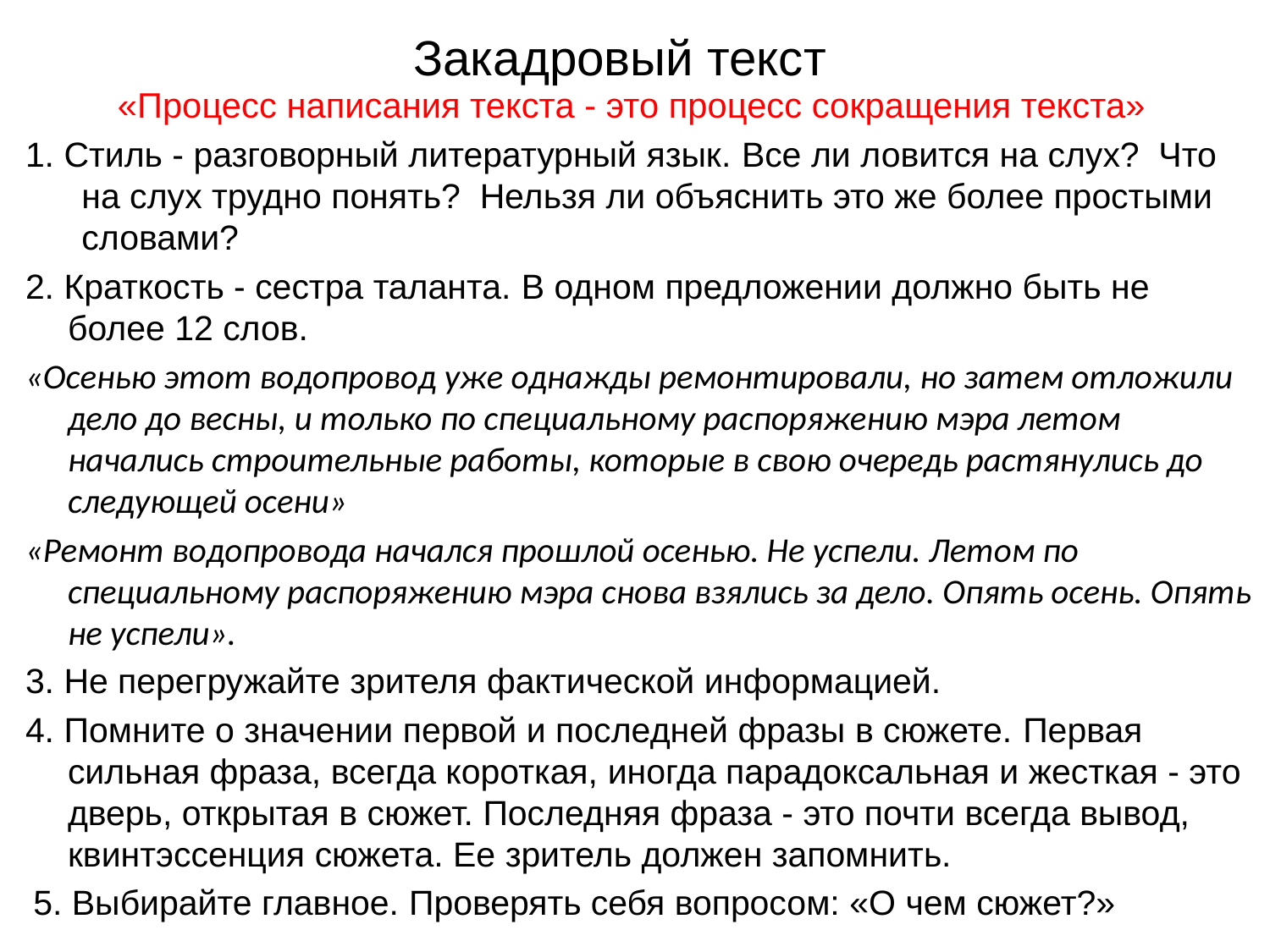

# Закадровый текст
«Процесс написания текста - это процесс сокращения текста»
1. Стиль - разговорный литературный язык. Все ли ловится на слух?  Что на слух трудно понять?  Нельзя ли объяснить это же более простыми словами?
2. Краткость - сестра таланта. В одном предложении должно быть не более 12 слов.
«Осенью этот водопровод уже однажды ремонтировали, но затем отложили дело до весны, и только по специальному распоряжению мэра летом начались строительные работы, которые в свою очередь растянулись до следующей осени»
«Ремонт водопровода начался прошлой осенью. Не успели. Летом по специальному распоряжению мэра снова взялись за дело. Опять осень. Опять не успели».
3. Не перегружайте зрителя фактической информацией.
4. Помните о значении первой и последней фразы в сюжете. Первая сильная фраза, всегда короткая, иногда парадоксальная и жесткая - это дверь, открытая в сюжет. Последняя фраза - это почти всегда вывод, квинтэссенция сюжета. Ее зритель должен запомнить.
 5. Выбирайте главное. Проверять себя вопросом: «О чем сюжет?»